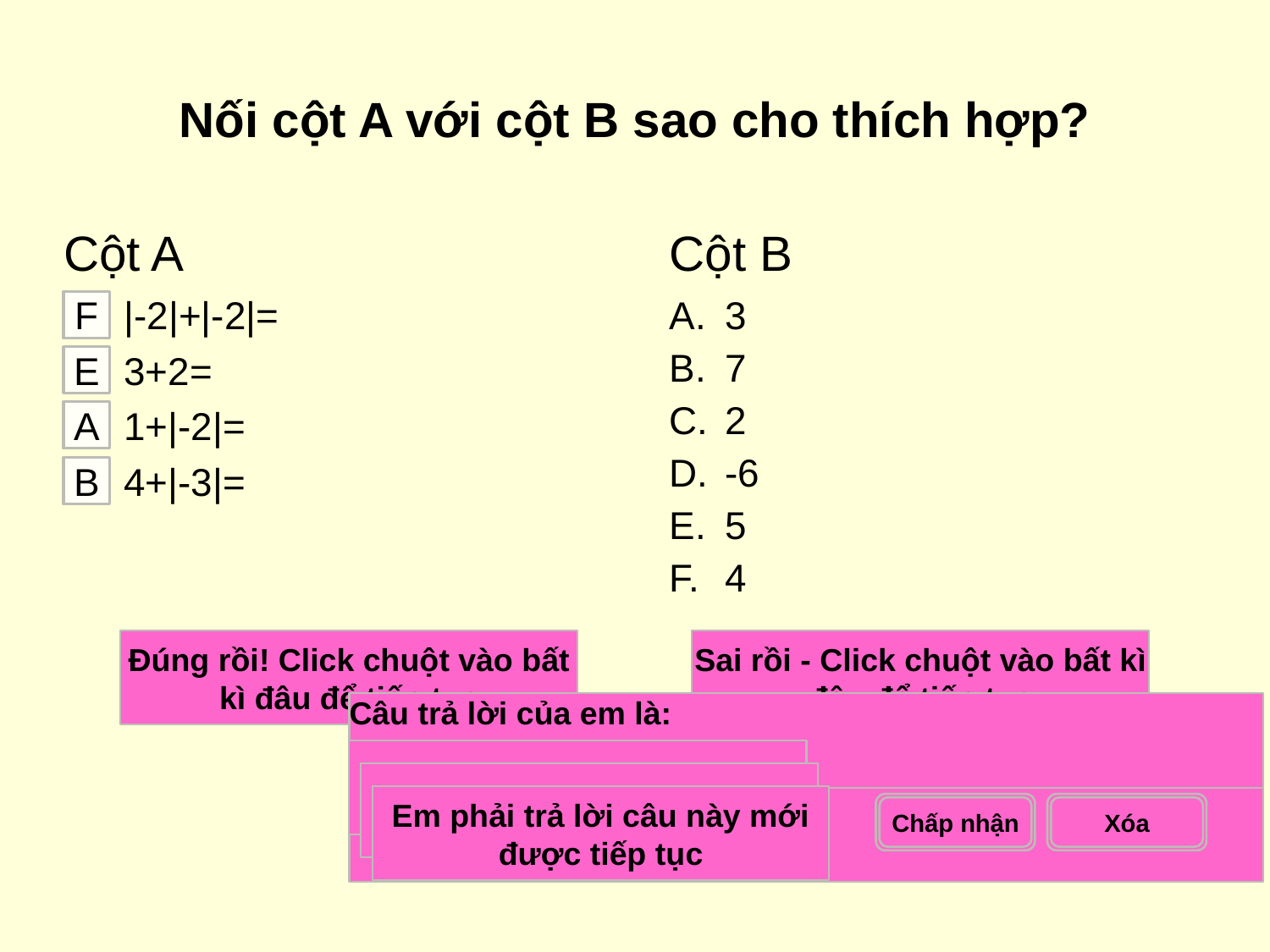

# Nối cột A với cột B sao cho thích hợp?
Cột A
Cột B
F
|-2|+|-2|=
A.
3
B.
7
E
3+2=
C.
2
A
1+|-2|=
D.
-6
B
4+|-3|=
E.
5
F.
4
Đúng rồi! Click chuột vào bất kì đâu để tiếp tục
Sai rồi - Click chuột vào bất kì đâu để tiếp tục
Câu trả lời của em là:
Em đã trả lời đúng
Em đã trả lời sai
Thử lại
Em phải trả lời câu này mới được tiếp tục
Đáp án đúng là:

Chấp nhận

Xóa